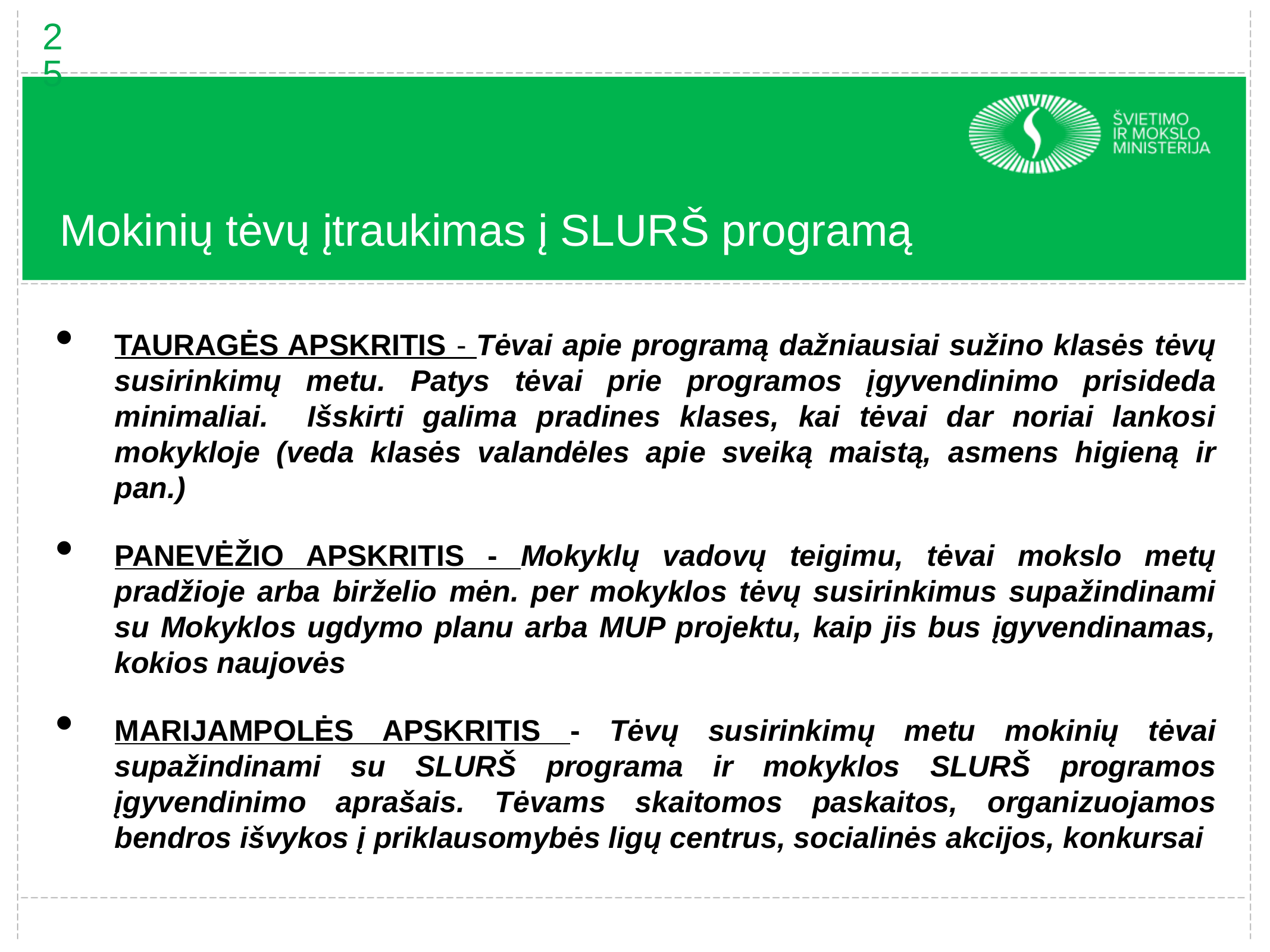

25
# Mokinių tėvų įtraukimas į SLURŠ programą
TAURAGĖS APSKRITIS - Tėvai apie programą dažniausiai sužino klasės tėvų susirinkimų metu. Patys tėvai prie programos įgyvendinimo prisideda minimaliai.  Išskirti galima pradines klases, kai tėvai dar noriai lankosi mokykloje (veda klasės valandėles apie sveiką maistą, asmens higieną ir pan.)
PANEVĖŽIO APSKRITIS - Mokyklų vadovų teigimu, tėvai mokslo metų pradžioje arba birželio mėn. per mokyklos tėvų susirinkimus supažindinami su Mokyklos ugdymo planu arba MUP projektu, kaip jis bus įgyvendinamas, kokios naujovės
MARIJAMPOLĖS APSKRITIS - Tėvų susirinkimų metu mokinių tėvai supažindinami su SLURŠ programa ir mokyklos SLURŠ programos įgyvendinimo aprašais. Tėvams skaitomos paskaitos, organizuojamos bendros išvykos į priklausomybės ligų centrus, socialinės akcijos, konkursai